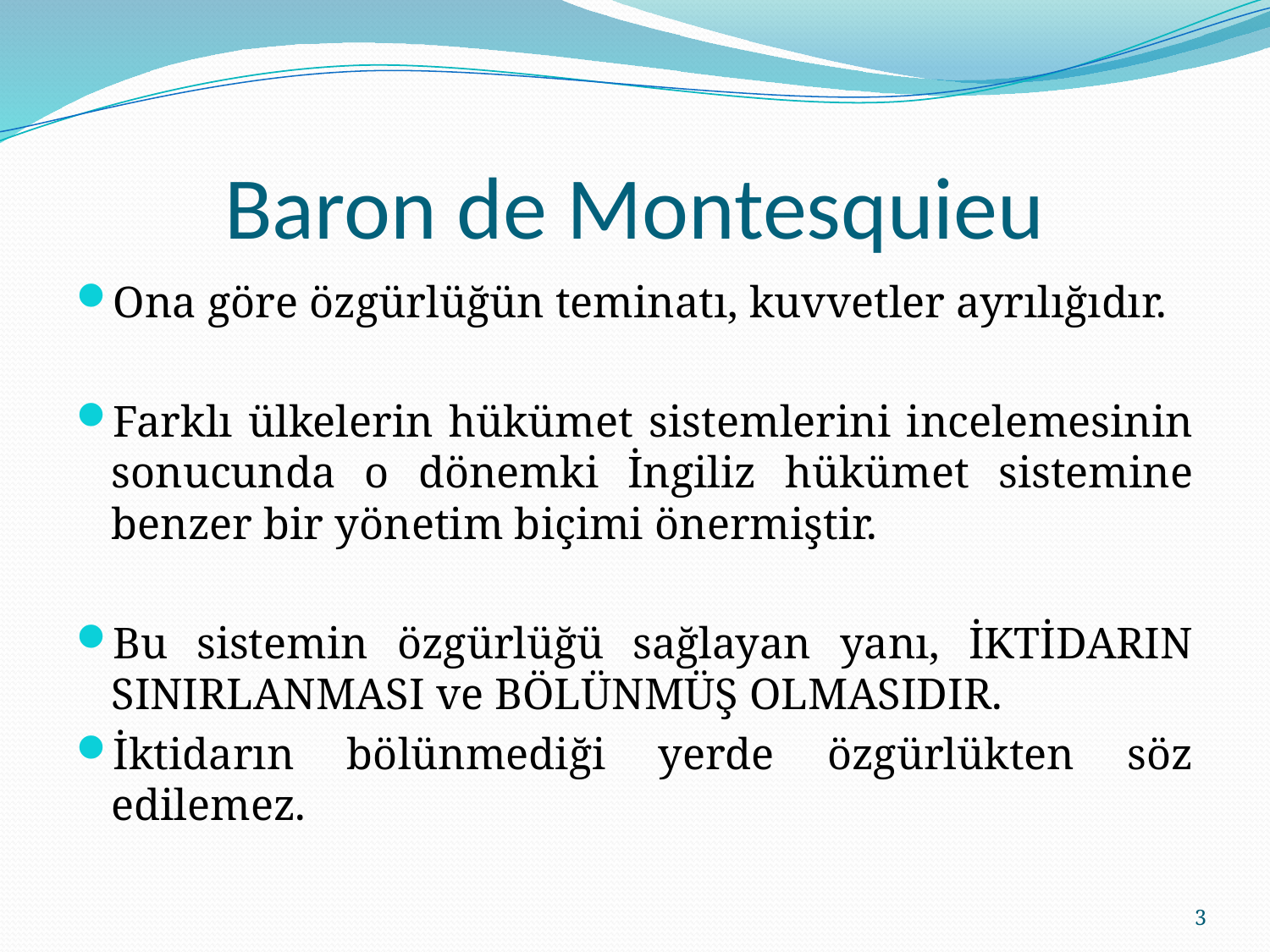

# Baron de Montesquieu
Ona göre özgürlüğün teminatı, kuvvetler ayrılığıdır.

Farklı ülkelerin hükümet sistemlerini incelemesinin sonucunda o dönemki İngiliz hükümet sistemine benzer bir yönetim biçimi önermiştir.

Bu sistemin özgürlüğü sağlayan yanı, İKTİDARIN SINIRLANMASI ve BÖLÜNMÜŞ OLMASIDIR.
İktidarın bölünmediği yerde özgürlükten söz edilemez.
3